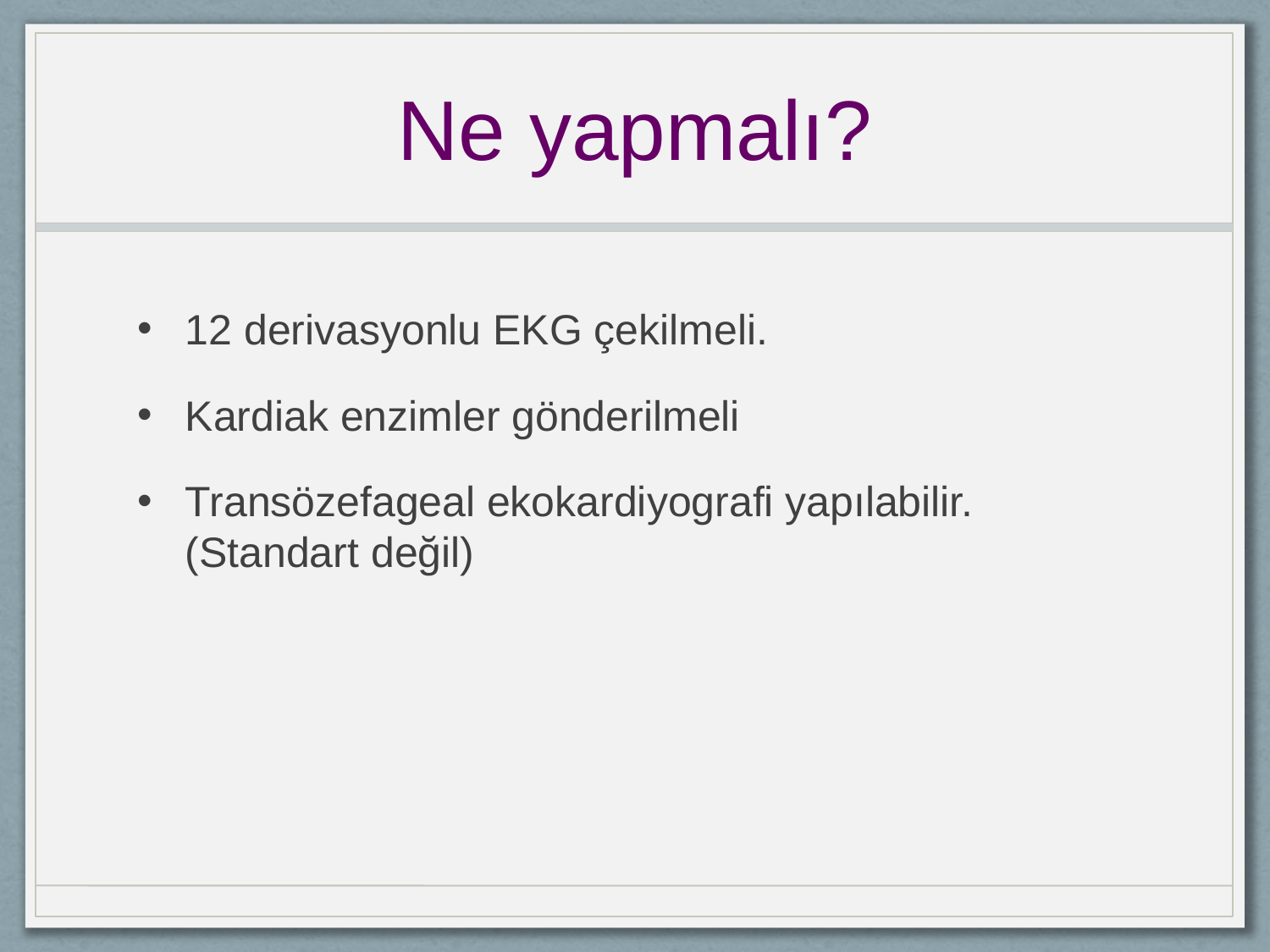

# Ne yapmalı?
12 derivasyonlu EKG çekilmeli.
Kardiak enzimler gönderilmeli
Transözefageal ekokardiyografi yapılabilir. (Standart değil)